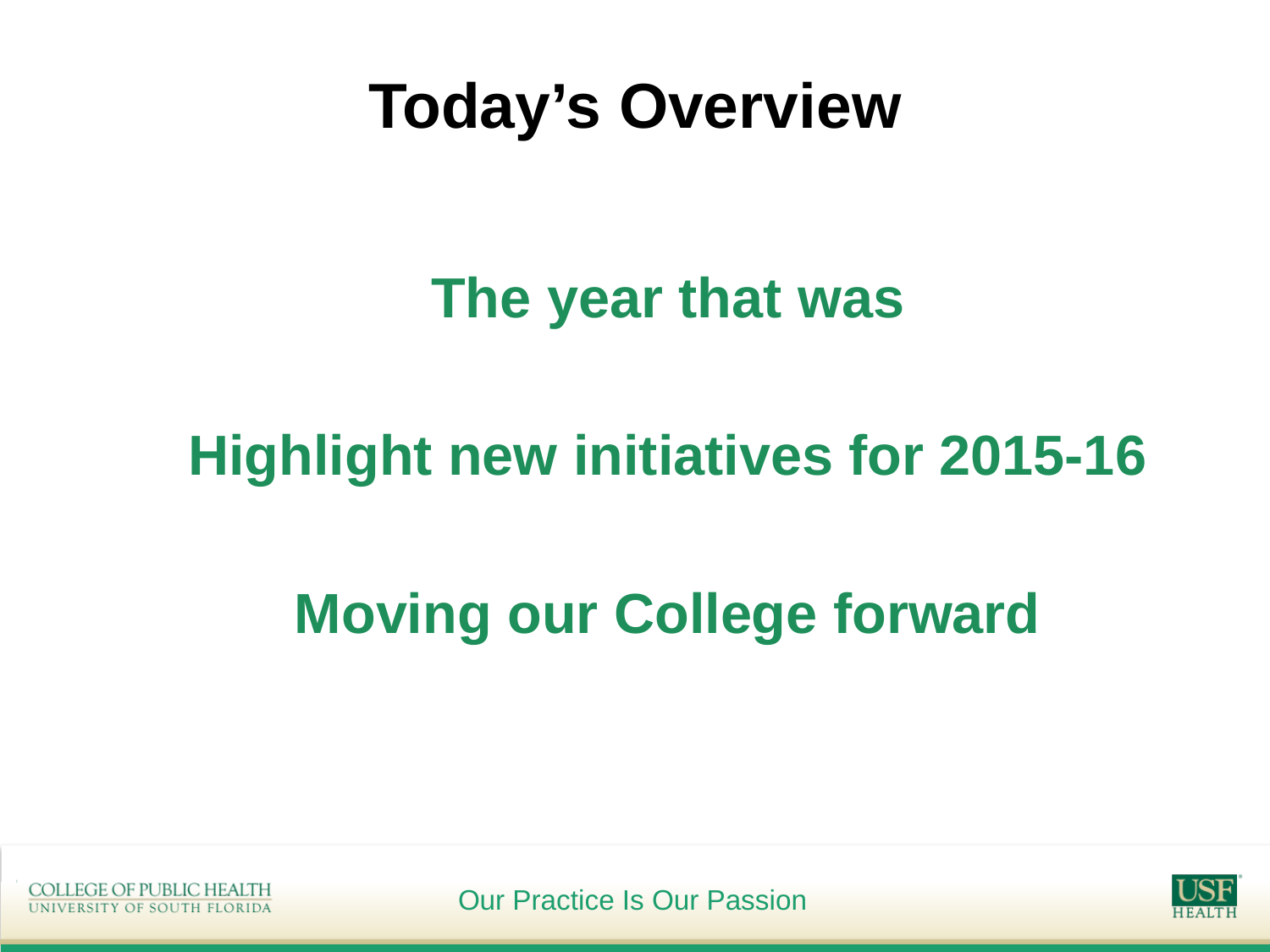

# Today’s Overview

The year that was

Highlight new initiatives for 2015-16

Moving our College forward